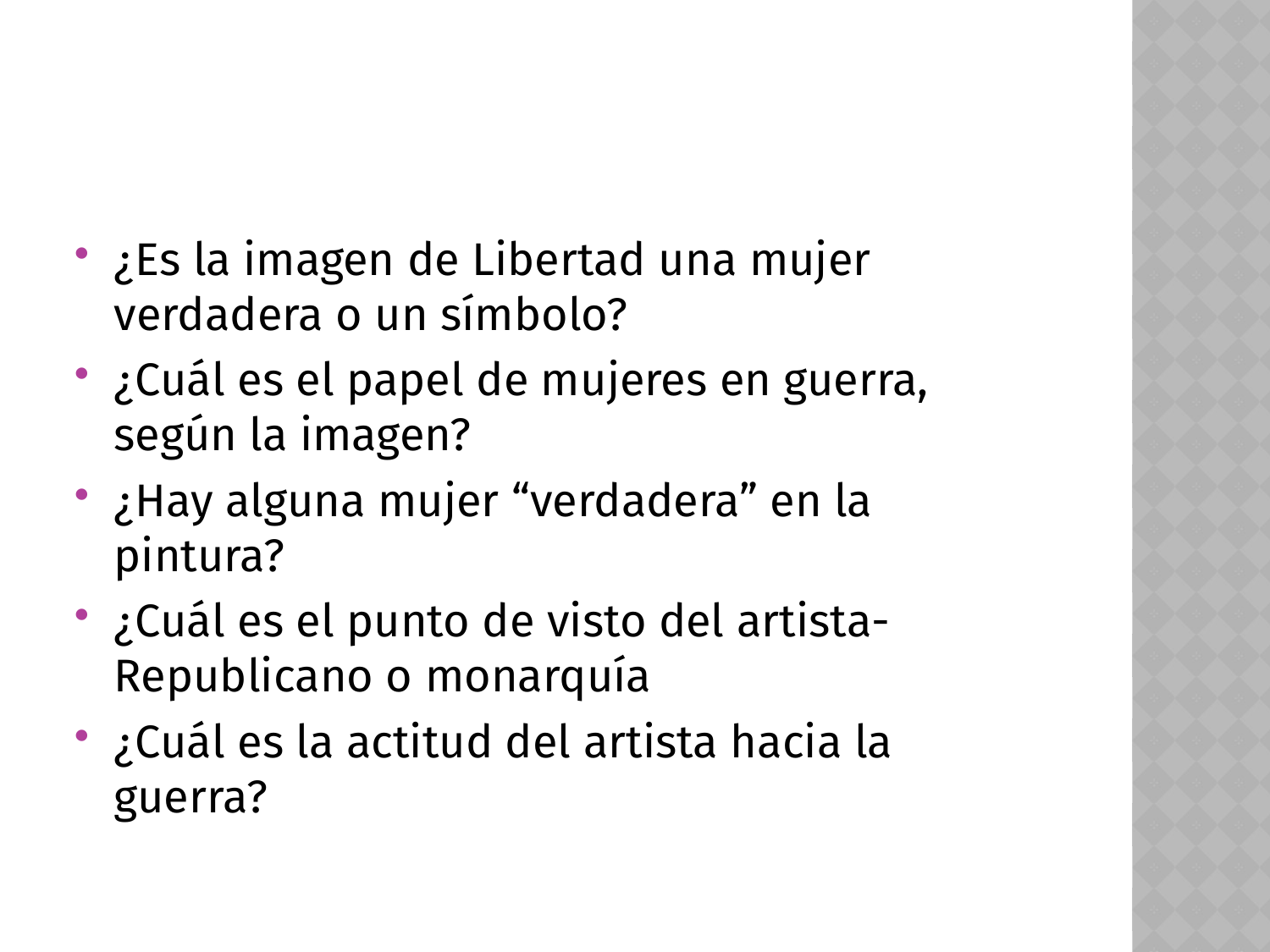

#
¿Es la imagen de Libertad una mujer verdadera o un símbolo?
¿Cuál es el papel de mujeres en guerra, según la imagen?
¿Hay alguna mujer “verdadera” en la pintura?
¿Cuál es el punto de visto del artista-Republicano o monarquía
¿Cuál es la actitud del artista hacia la guerra?